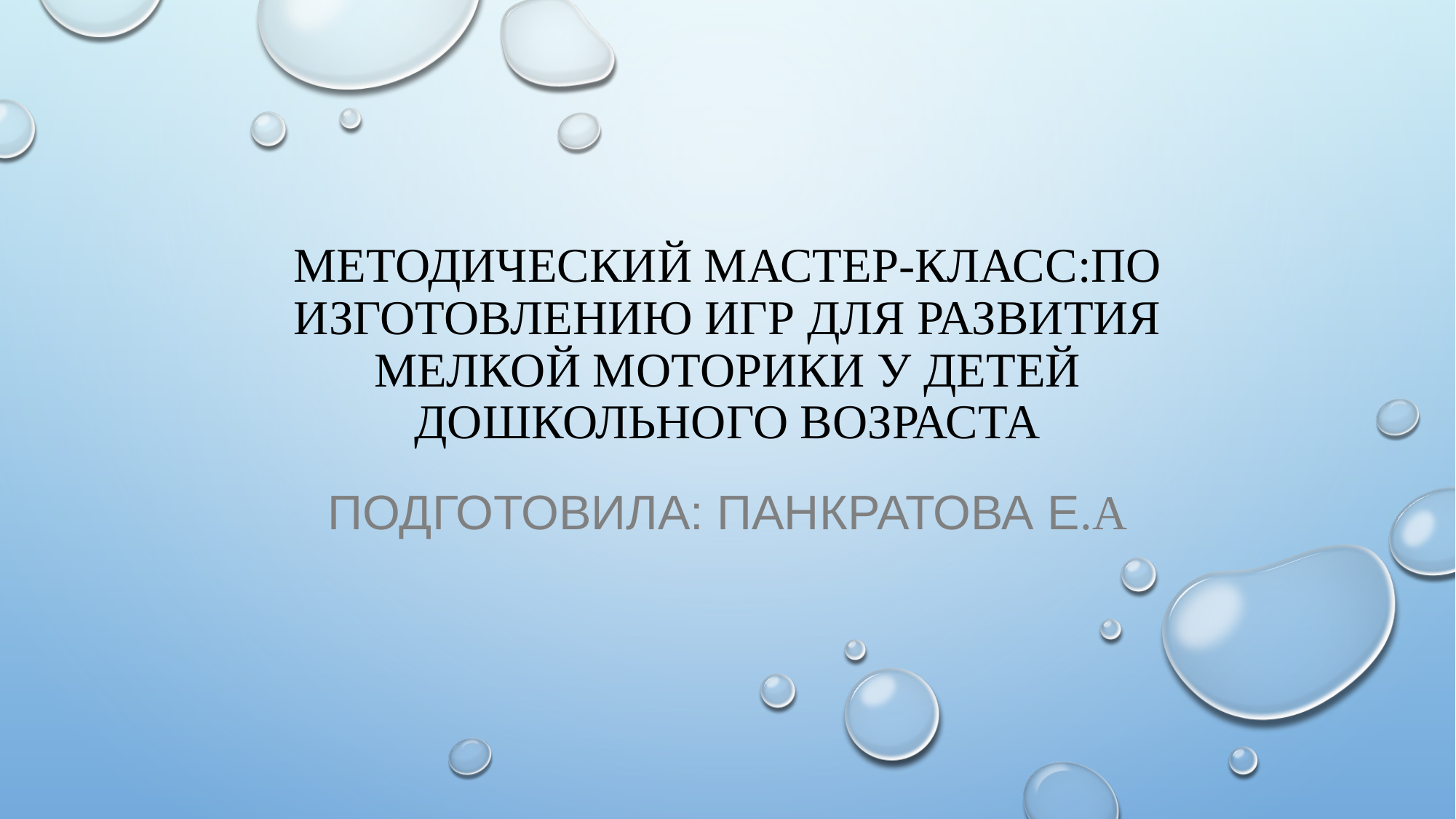

# Методический мастер-класс:по изготовлению Игр для развития мелкой моторики у детей дошкольного возраста
Подготовила: Панкратова Е.А